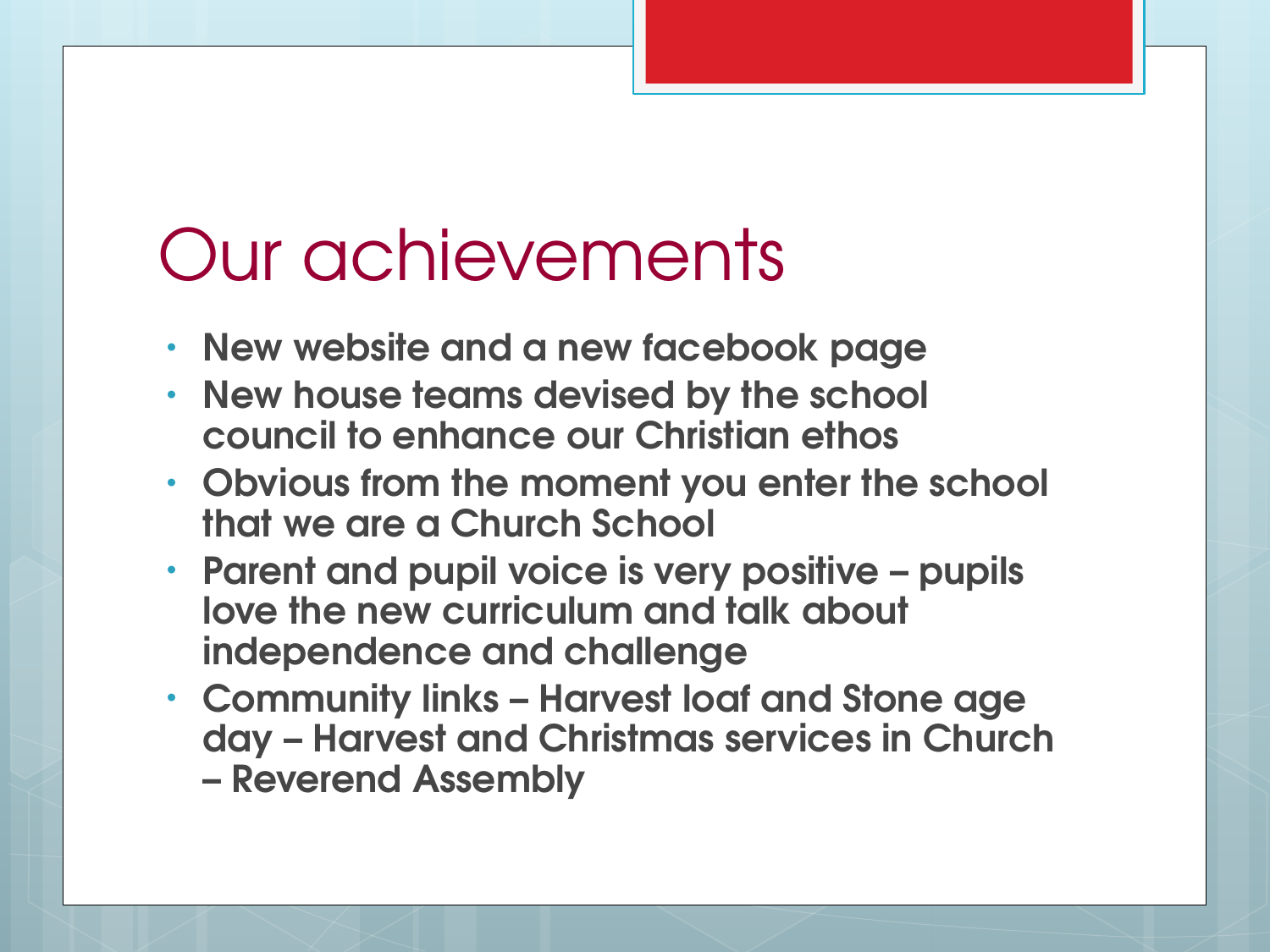

# Our achievements
New website and a new facebook page
New house teams devised by the school council to enhance our Christian ethos
Obvious from the moment you enter the school that we are a Church School
Parent and pupil voice is very positive – pupils love the new curriculum and talk about independence and challenge
Community links – Harvest loaf and Stone age day – Harvest and Christmas services in Church – Reverend Assembly